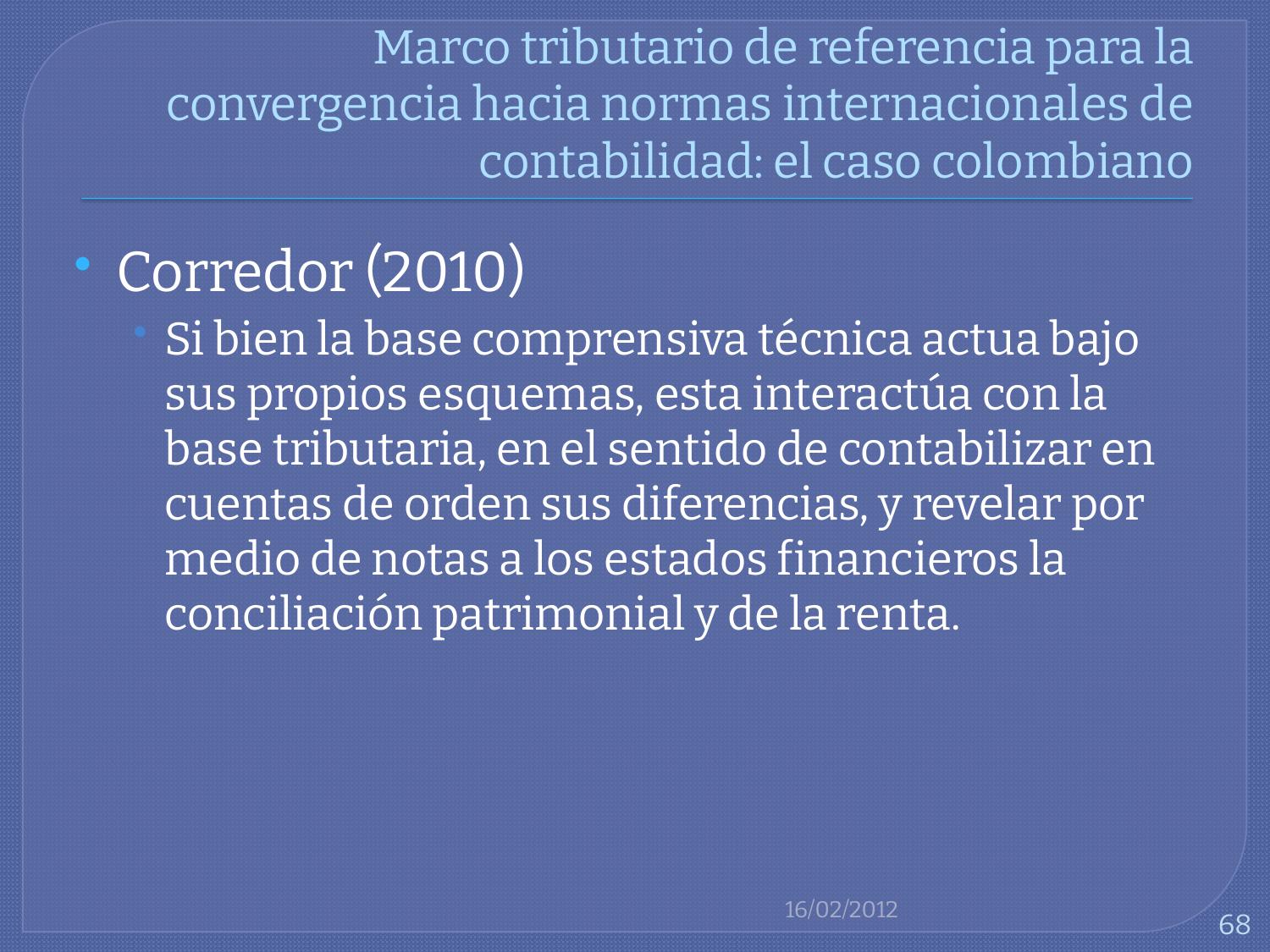

# Marco tributario de referencia para la convergencia hacia normas internacionales de contabilidad: el caso colombiano
Corredor (2010)
Si bien la base comprensiva técnica actua bajo sus propios esquemas, esta interactúa con la base tributaria, en el sentido de contabilizar en cuentas de orden sus diferencias, y revelar por medio de notas a los estados financieros la conciliación patrimonial y de la renta.

16/02/2012
68